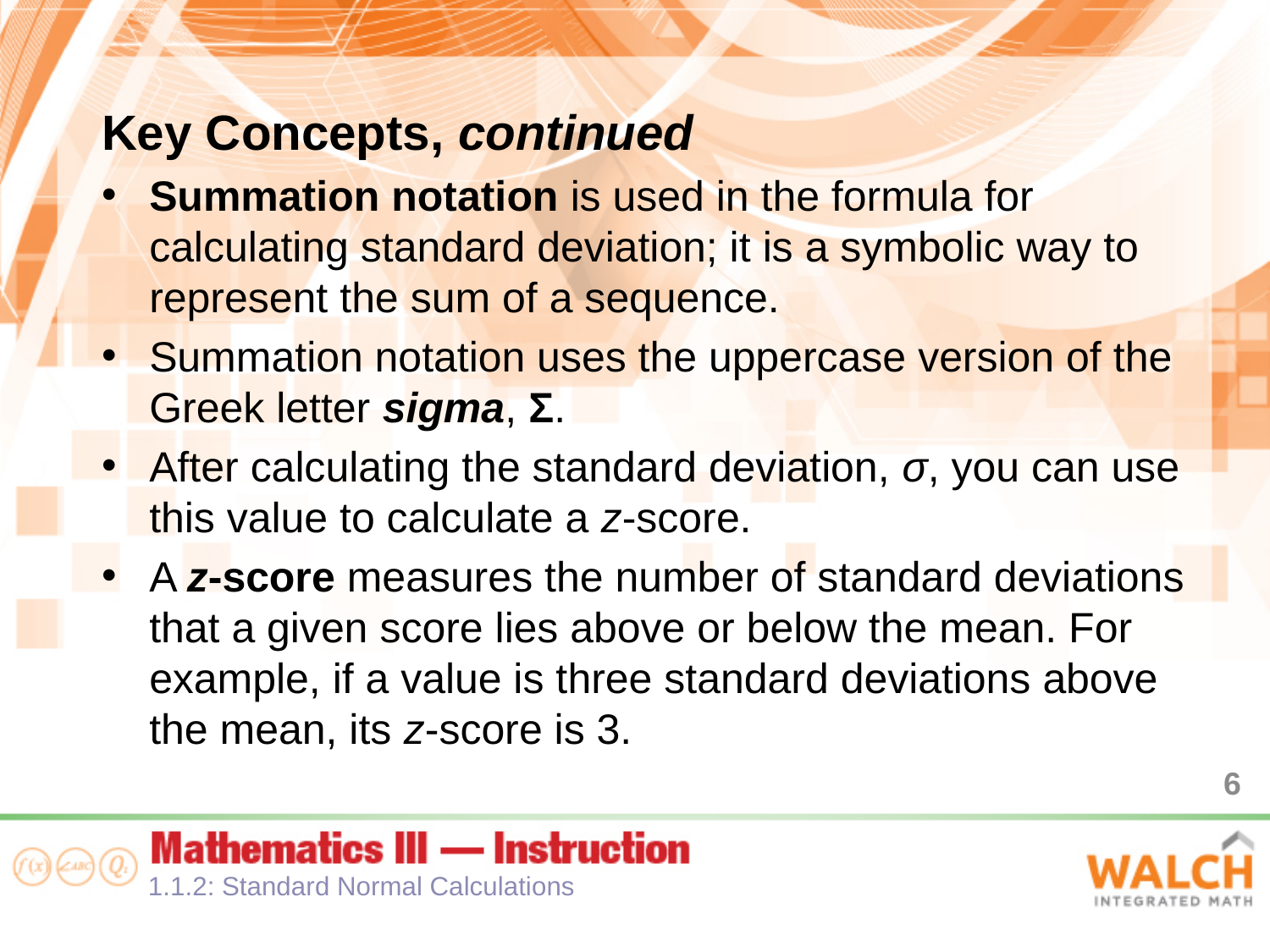

Key Concepts, continued
Summation notation is used in the formula for calculating standard deviation; it is a symbolic way to represent the sum of a sequence.
Summation notation uses the uppercase version of the Greek letter sigma, Σ.
After calculating the standard deviation, σ, you can use this value to calculate a z-score.
A z-score measures the number of standard deviations that a given score lies above or below the mean. For example, if a value is three standard deviations above the mean, its z-score is 3.
6
1.1.2: Standard Normal Calculations